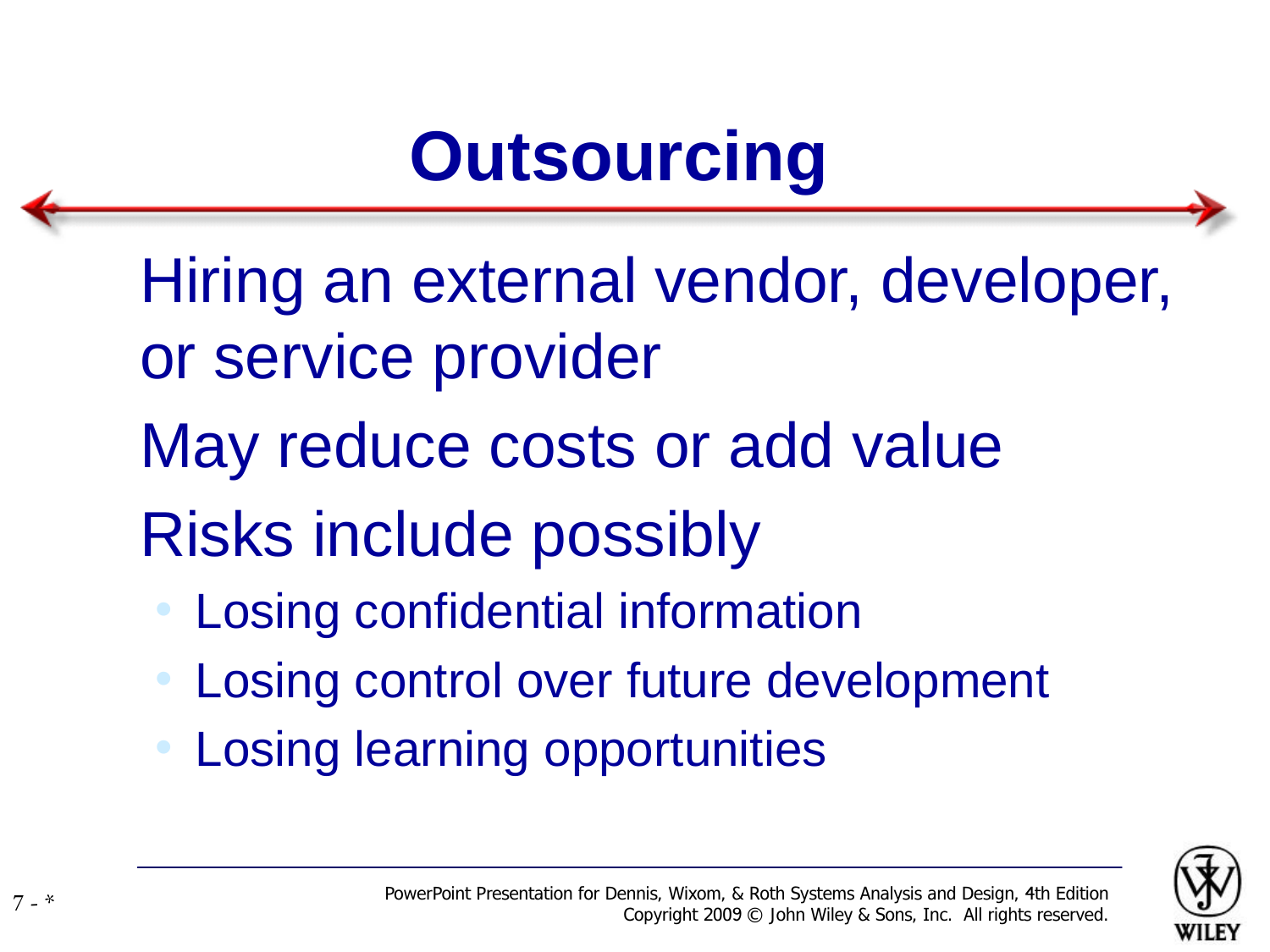

# Outsourcing
Hiring an external vendor, developer, or service provider
May reduce costs or add value
Risks include possibly
Losing confidential information
Losing control over future development
Losing learning opportunities
PowerPoint Presentation for Dennis, Wixom, & Roth Systems Analysis and Design, 4th Edition
Copyright 2009 © John Wiley & Sons, Inc.  All rights reserved.
7 - *